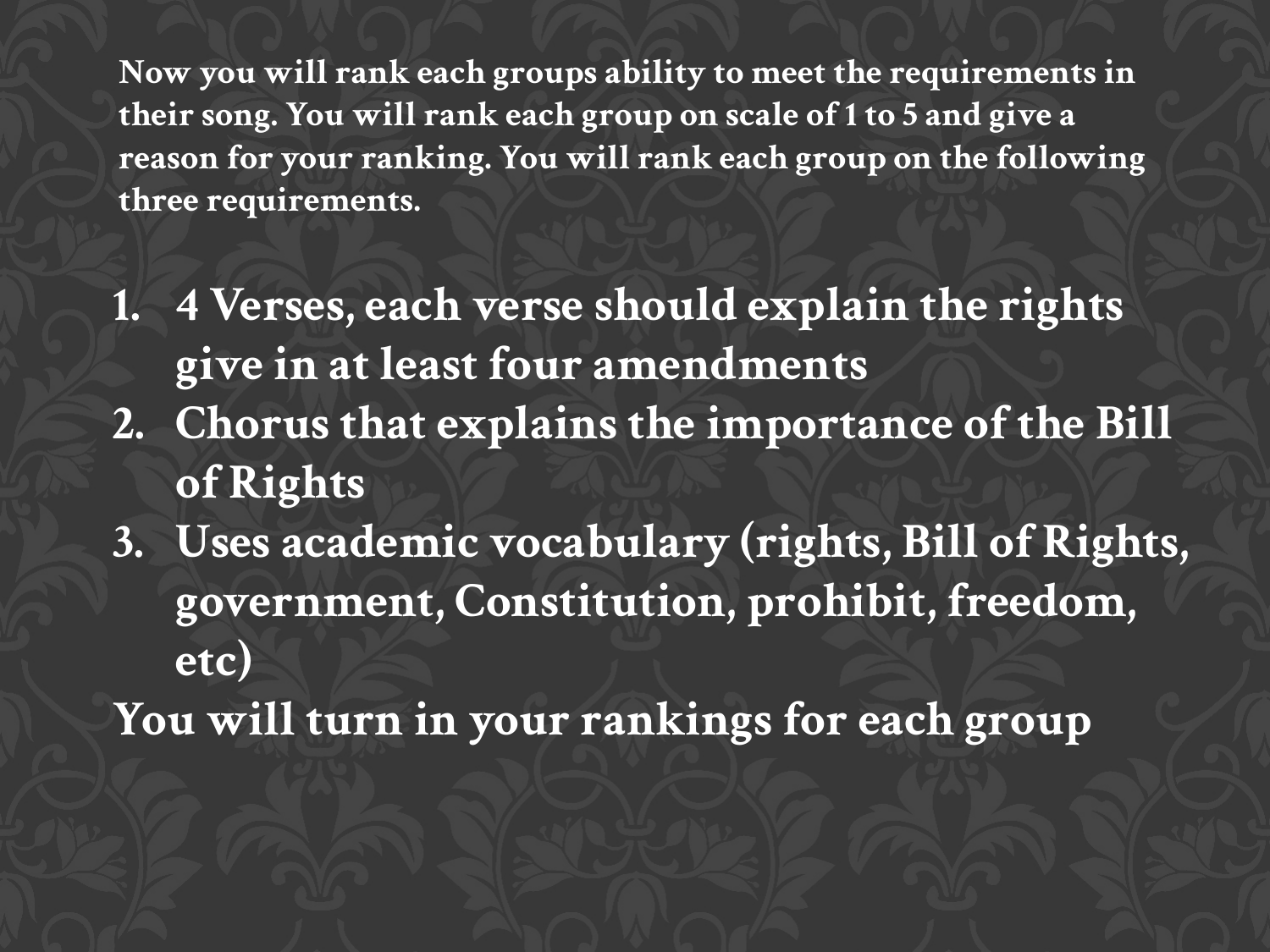

Now you will rank each groups ability to meet the requirements in their song. You will rank each group on scale of 1 to 5 and give a reason for your ranking. You will rank each group on the following three requirements.
4 Verses, each verse should explain the rights give in at least four amendments
Chorus that explains the importance of the Bill of Rights
Uses academic vocabulary (rights, Bill of Rights, government, Constitution, prohibit, freedom, etc)
You will turn in your rankings for each group